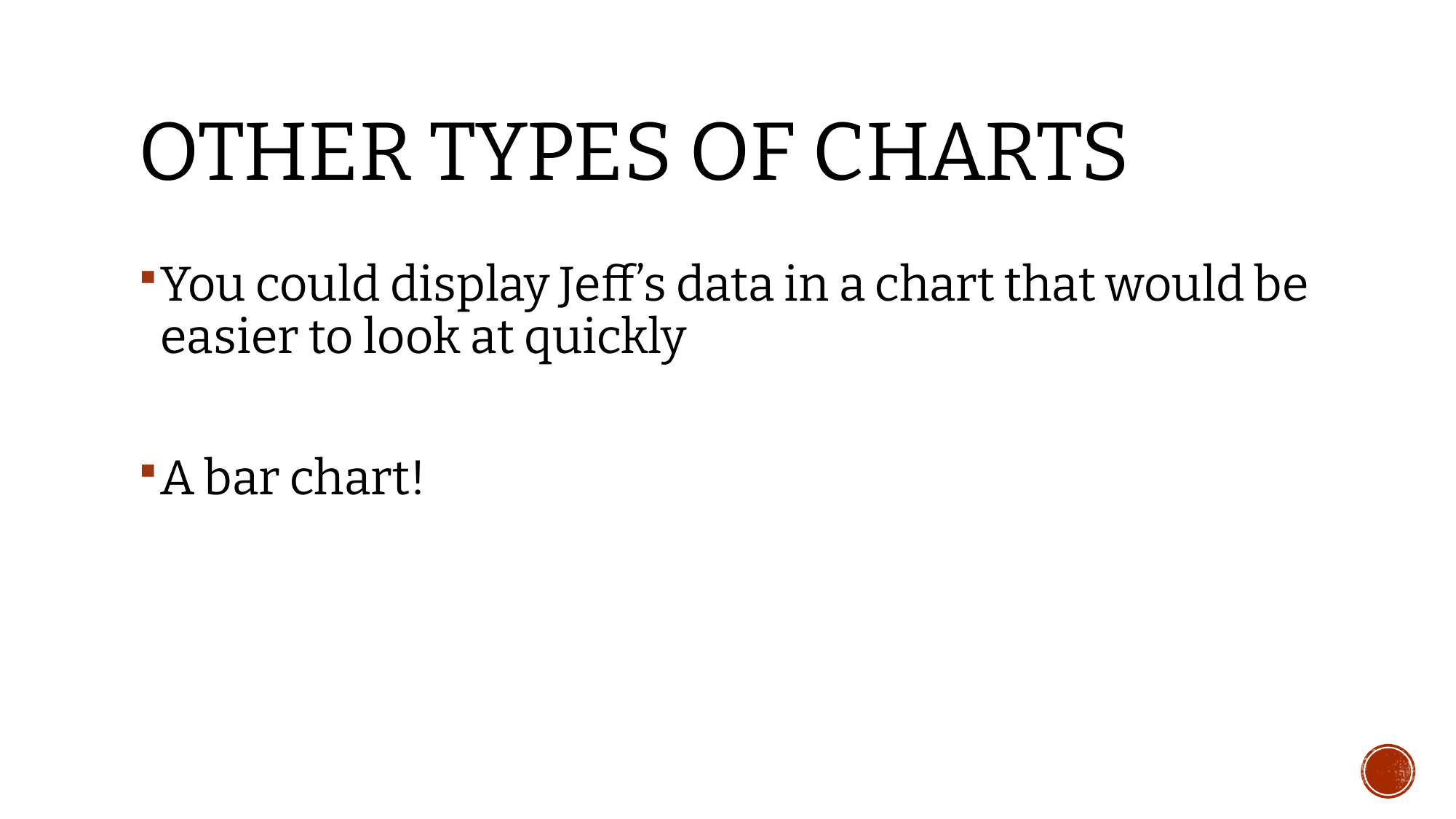

# Other types of charts
You could display Jeff’s data in a chart that would be easier to look at quickly

A bar chart!